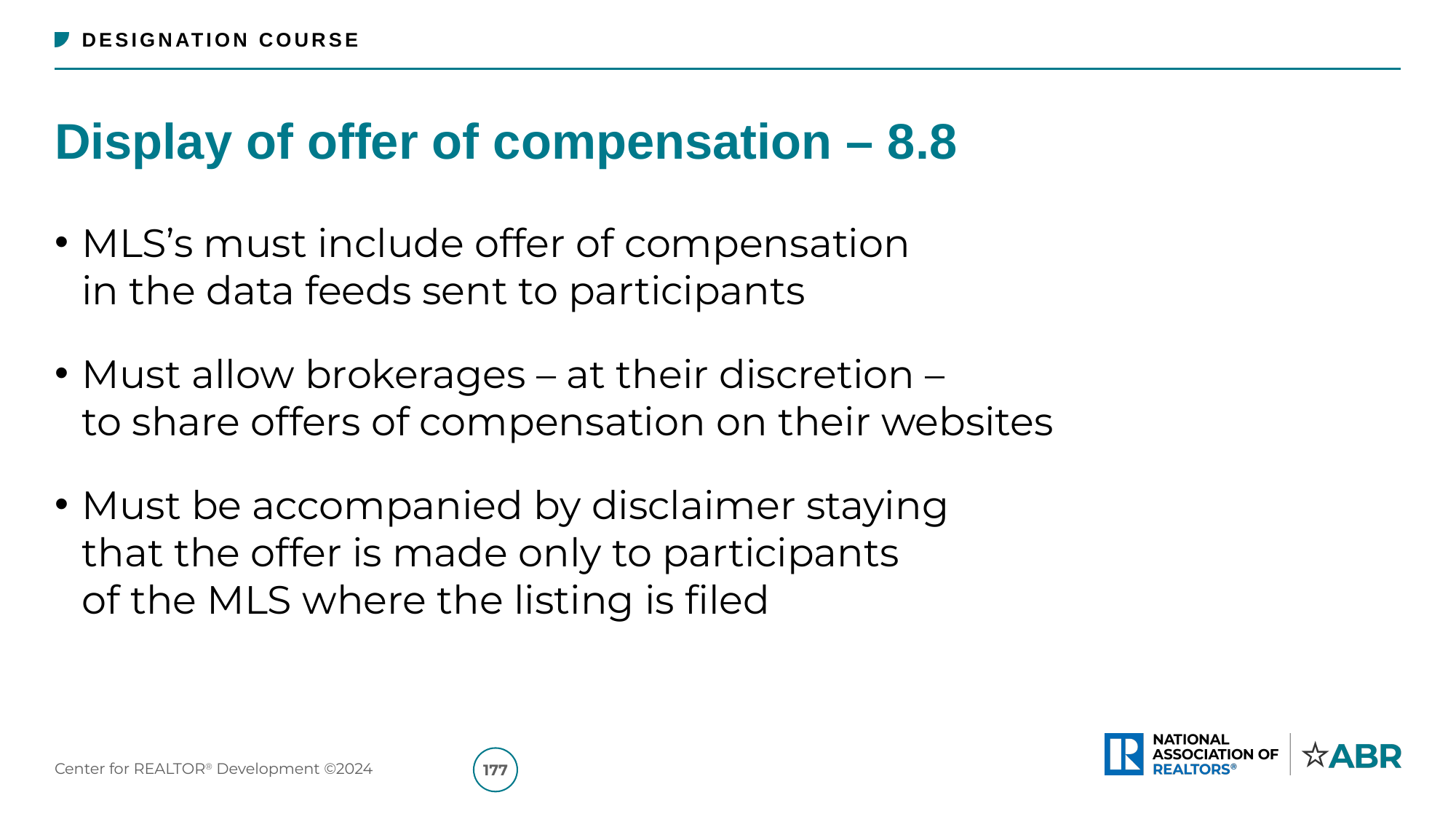

# Display of offer of compensation – 8.8
MLS’s must include offer of compensation
in the data feeds sent to participants
Must allow brokerages – at their discretion –
to share offers of compensation on their websites
Must be accompanied by disclaimer staying
that the offer is made only to participants
of the MLS where the listing is filed
177
Center for REALTOR® Development ©2024